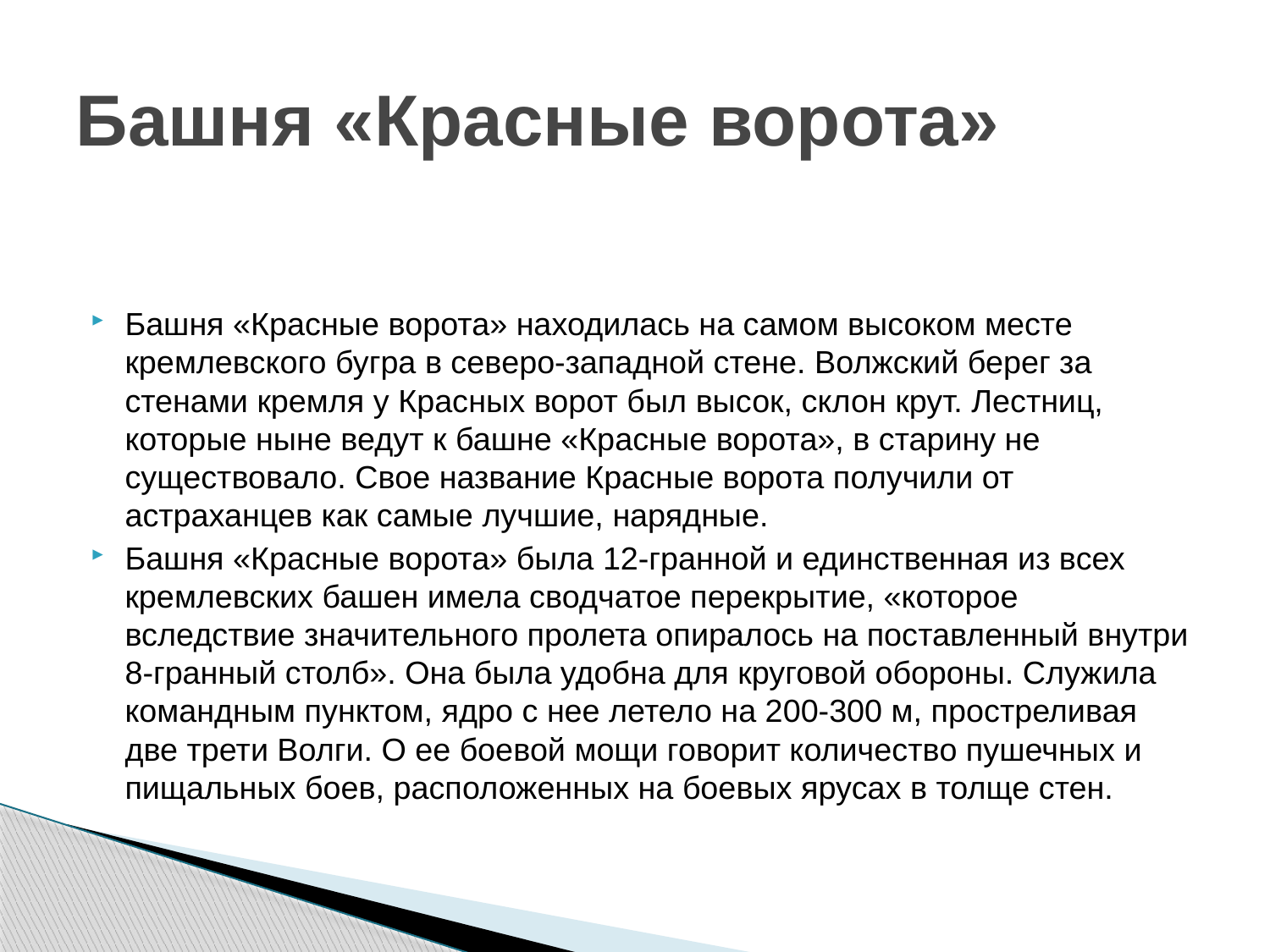

# Башня «Красные ворота»
Башня «Красные ворота» находилась на самом высоком месте кремлевского бугра в северо-западной стене. Волжский берег за стенами кремля у Красных ворот был высок, склон крут. Лестниц, которые ныне ведут к башне «Красные ворота», в старину не существовало. Свое название Красные ворота получили от астраханцев как самые лучшие, нарядные.
Башня «Красные ворота» была 12-гранной и единственная из всех кремлевских башен имела сводчатое перекрытие, «которое вследствие значительного пролета опиралось на поставленный внутри 8-гранный столб». Она была удобна для круговой обороны. Служила командным пунктом, ядро с нее летело на 200-300 м, простреливая две трети Волги. О ее боевой мощи говорит количество пушечных и пищальных боев, расположенных на боевых ярусах в толще стен.